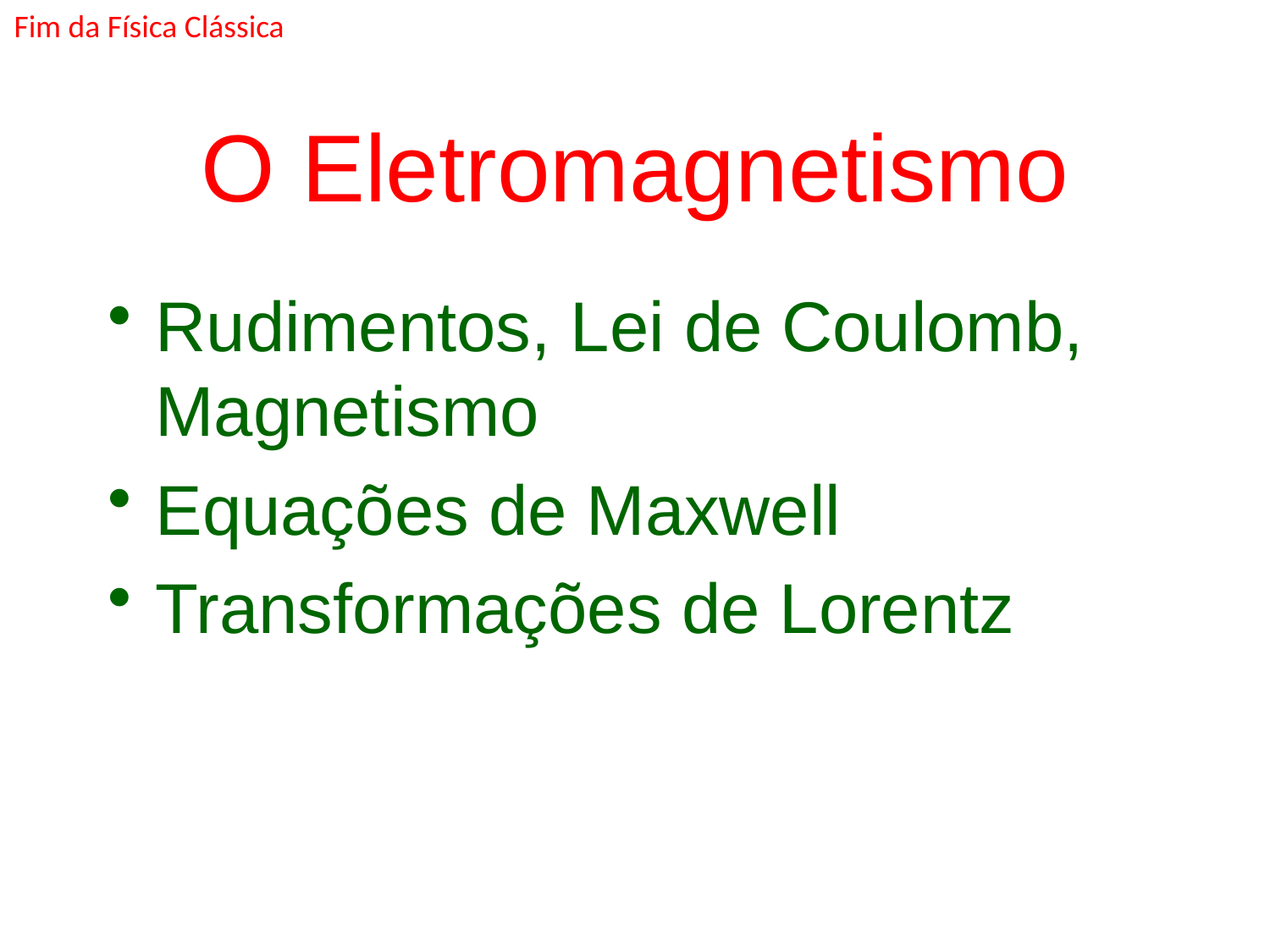

Fim da Física Clássica
# O Eletromagnetismo
Rudimentos, Lei de Coulomb, Magnetismo
Equações de Maxwell
Transformações de Lorentz